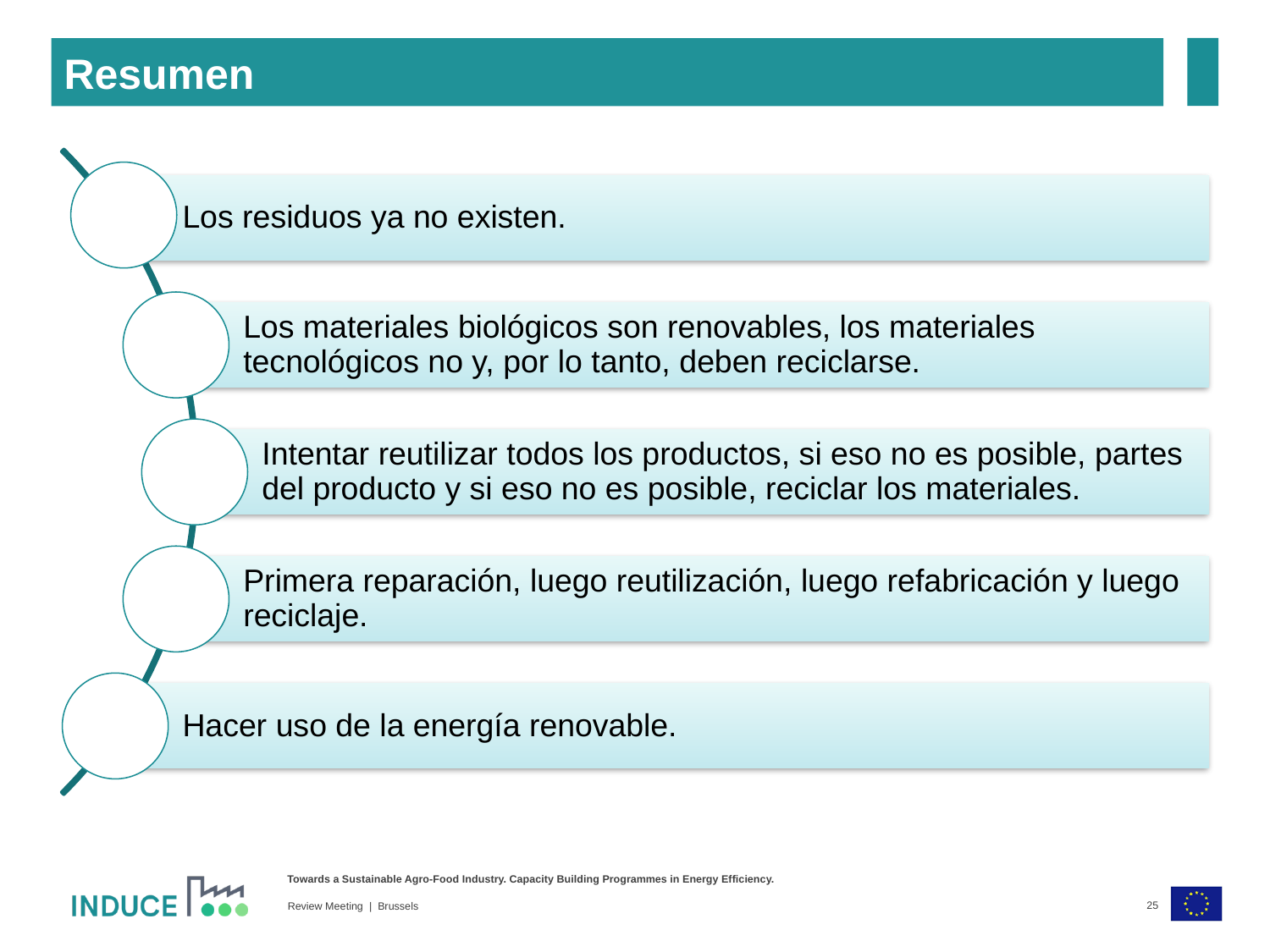

Resumen
Los residuos ya no existen.
Los materiales biológicos son renovables, los materiales tecnológicos no y, por lo tanto, deben reciclarse.
Intentar reutilizar todos los productos, si eso no es posible, partes del producto y si eso no es posible, reciclar los materiales.
Primera reparación, luego reutilización, luego refabricación y luego reciclaje.
Hacer uso de la energía renovable.
25
Review Meeting  |  Brussels